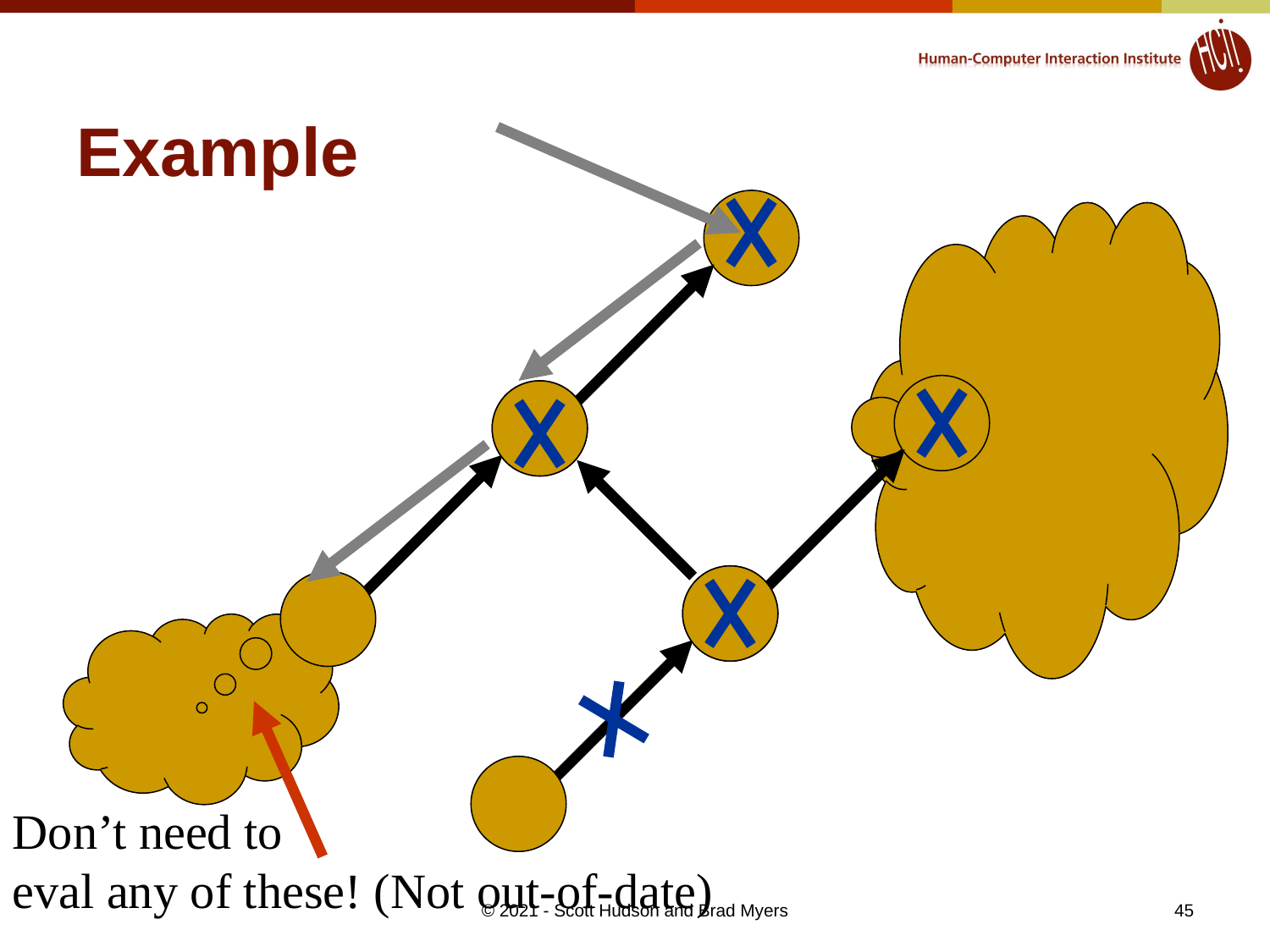

# Example

Don’t need to
eval any of these! (Not out-of-date)
45
© 2021 - Scott Hudson and Brad Myers